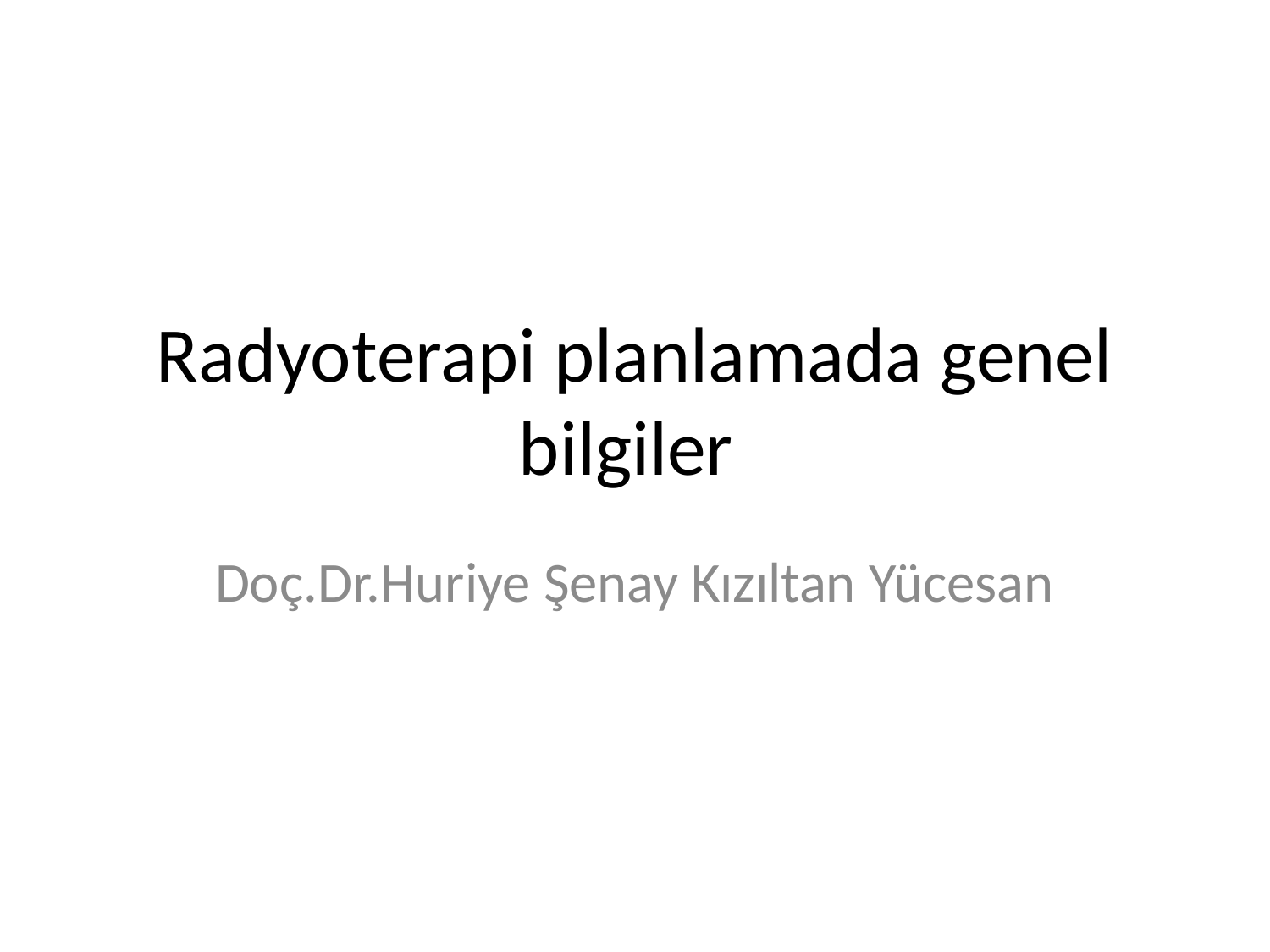

# Radyoterapi planlamada genel bilgiler
Doç.Dr.Huriye Şenay Kızıltan Yücesan